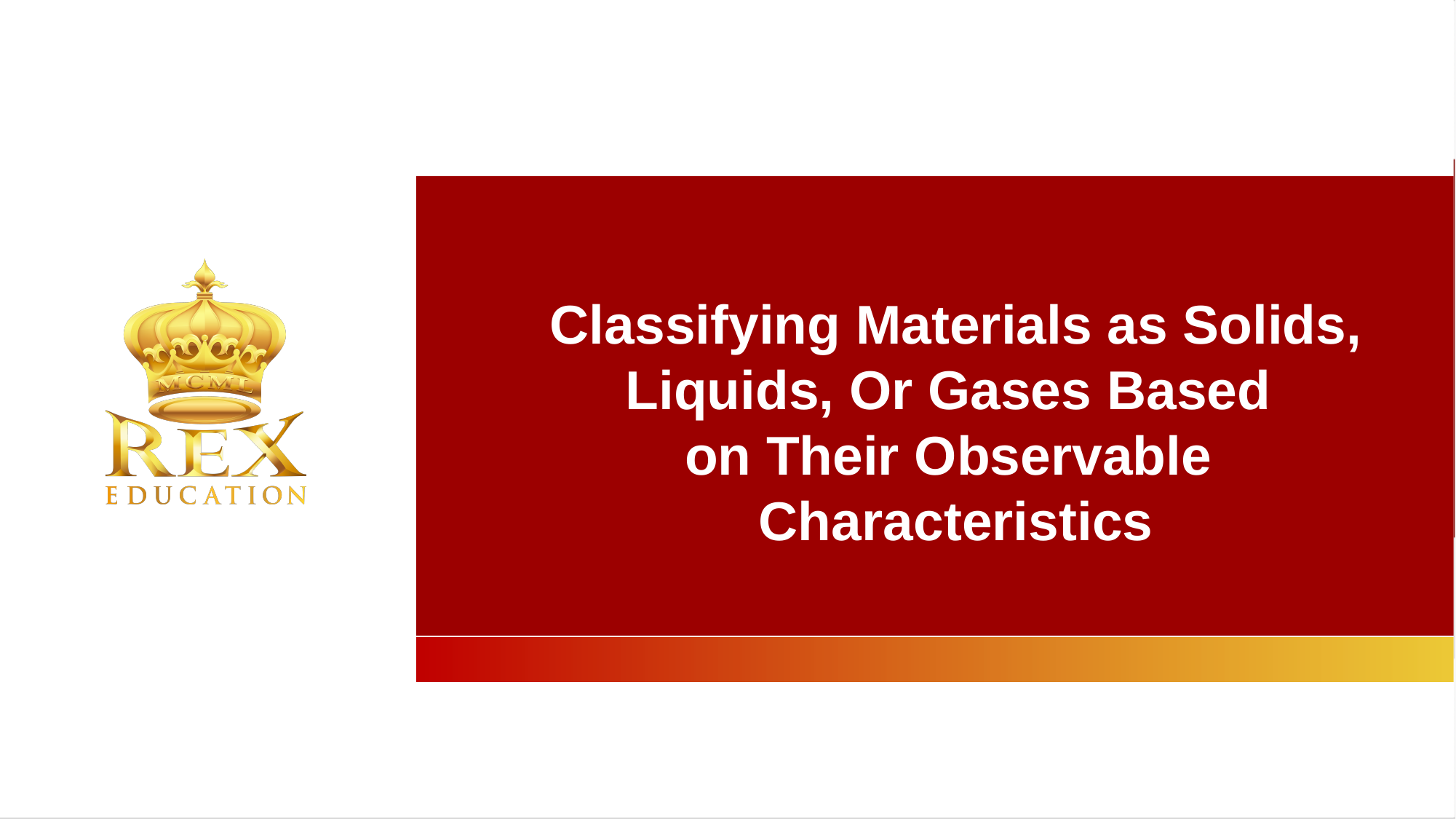

Classifying Materials as Solids, Liquids, Or Gases Based
on Their Observable
Characteristics